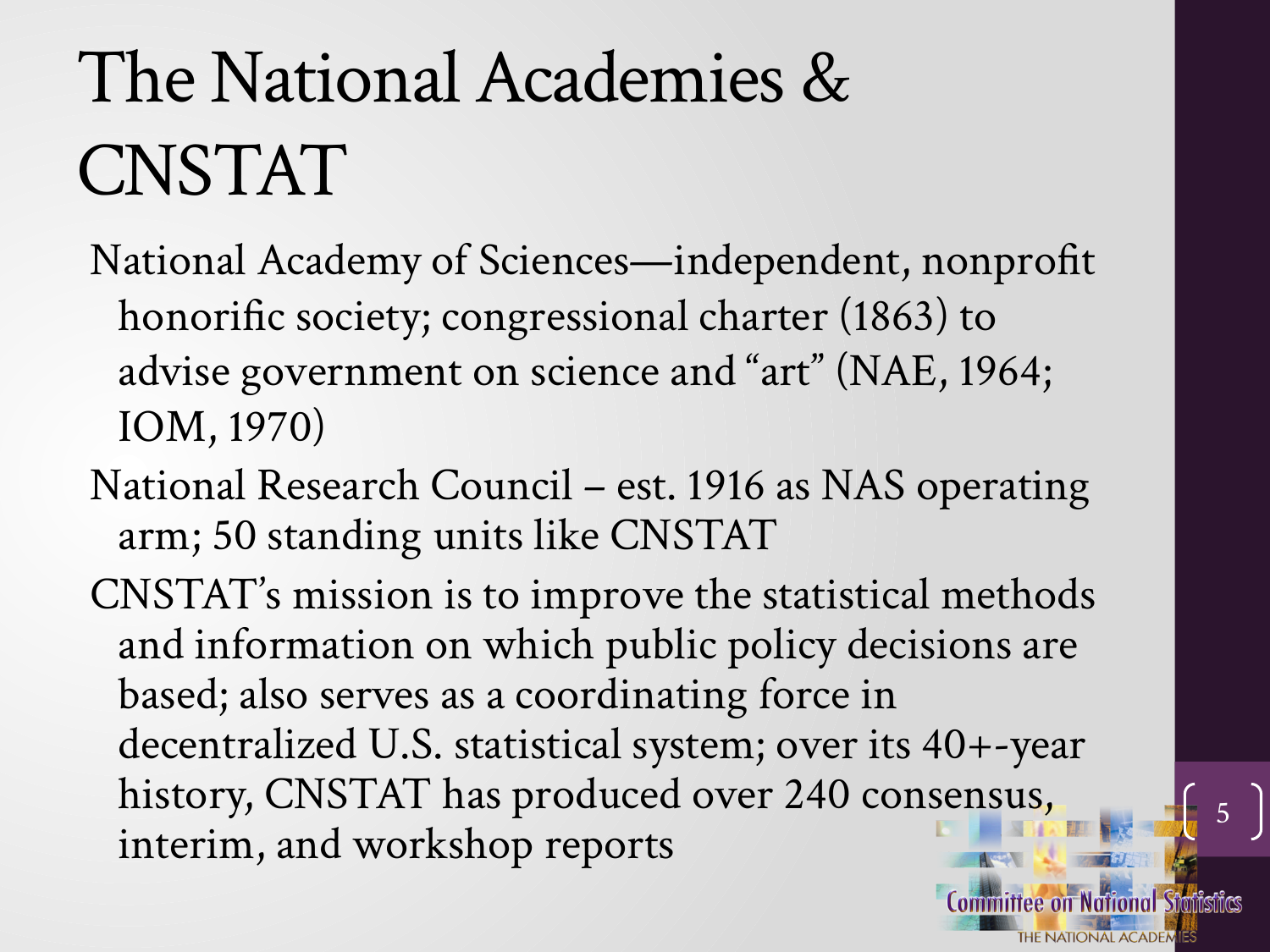

# The National Academies & CNSTAT
National Academy of Sciences—independent, nonprofit honorific society; congressional charter (1863) to advise government on science and “art” (NAE, 1964; IOM, 1970)
National Research Council – est. 1916 as NAS operating arm; 50 standing units like CNSTAT
CNSTAT’s mission is to improve the statistical methods and information on which public policy decisions are based; also serves as a coordinating force in decentralized U.S. statistical system; over its 40+-year history, CNSTAT has produced over 240 consensus, interim, and workshop reports

5